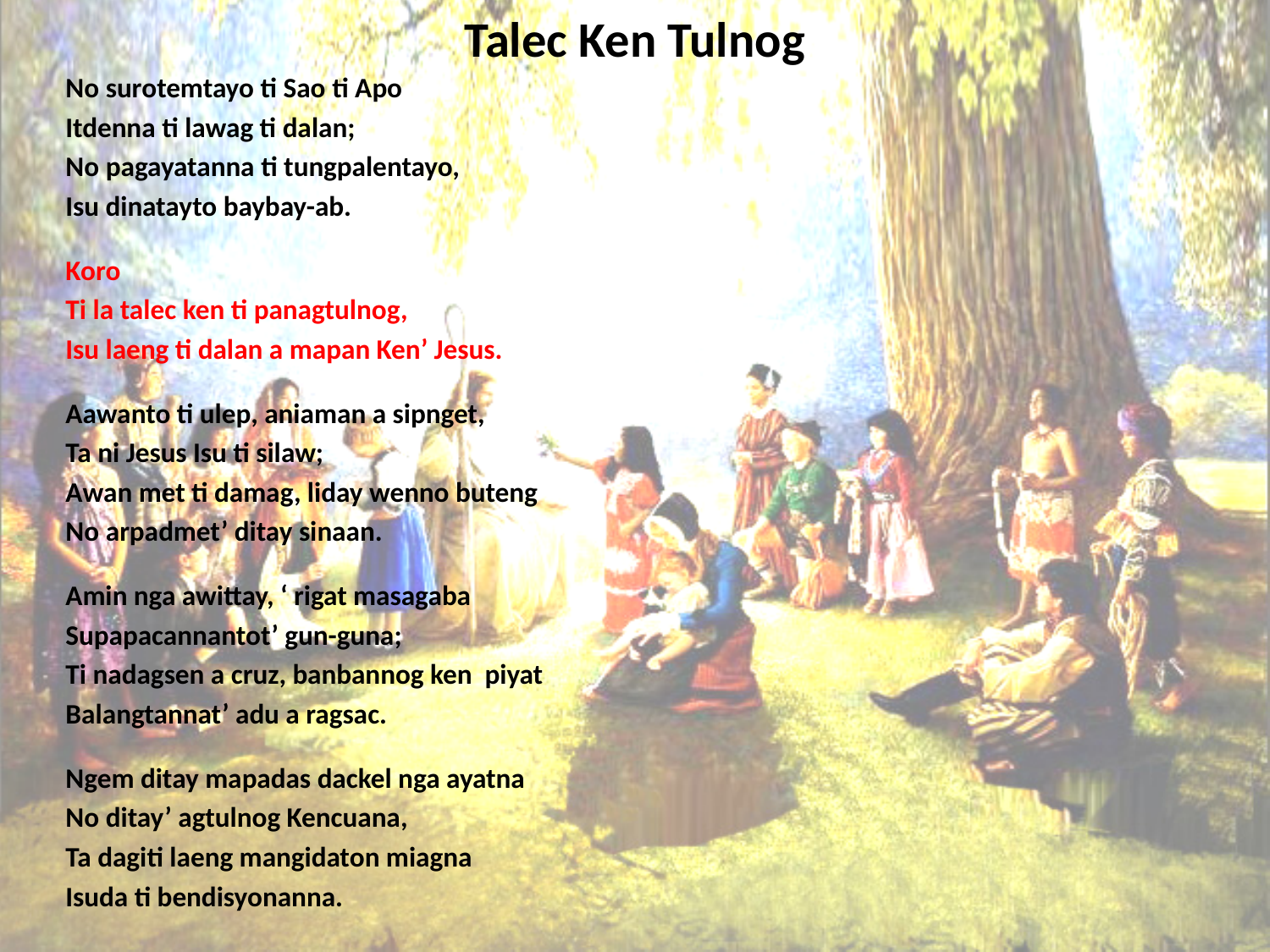

# Talec Ken Tulnog
No surotemtayo ti Sao ti Apo
Itdenna ti lawag ti dalan;
No pagayatanna ti tungpalentayo,
Isu dinatayto baybay-ab.

Koro
Ti la talec ken ti panagtulnog,
Isu laeng ti dalan a mapan Ken’ Jesus.

Aawanto ti ulep, aniaman a sipnget,
Ta ni Jesus Isu ti silaw;
Awan met ti damag, liday wenno buteng
No arpadmet’ ditay sinaan.

Amin nga awittay, ‘ rigat masagaba
Supapacannantot’ gun-guna;
Ti nadagsen a cruz, banbannog ken  piyat
Balangtannat’ adu a ragsac.

Ngem ditay mapadas dackel nga ayatna
No ditay’ agtulnog Kencuana,
Ta dagiti laeng mangidaton miagna
Isuda ti bendisyonanna.